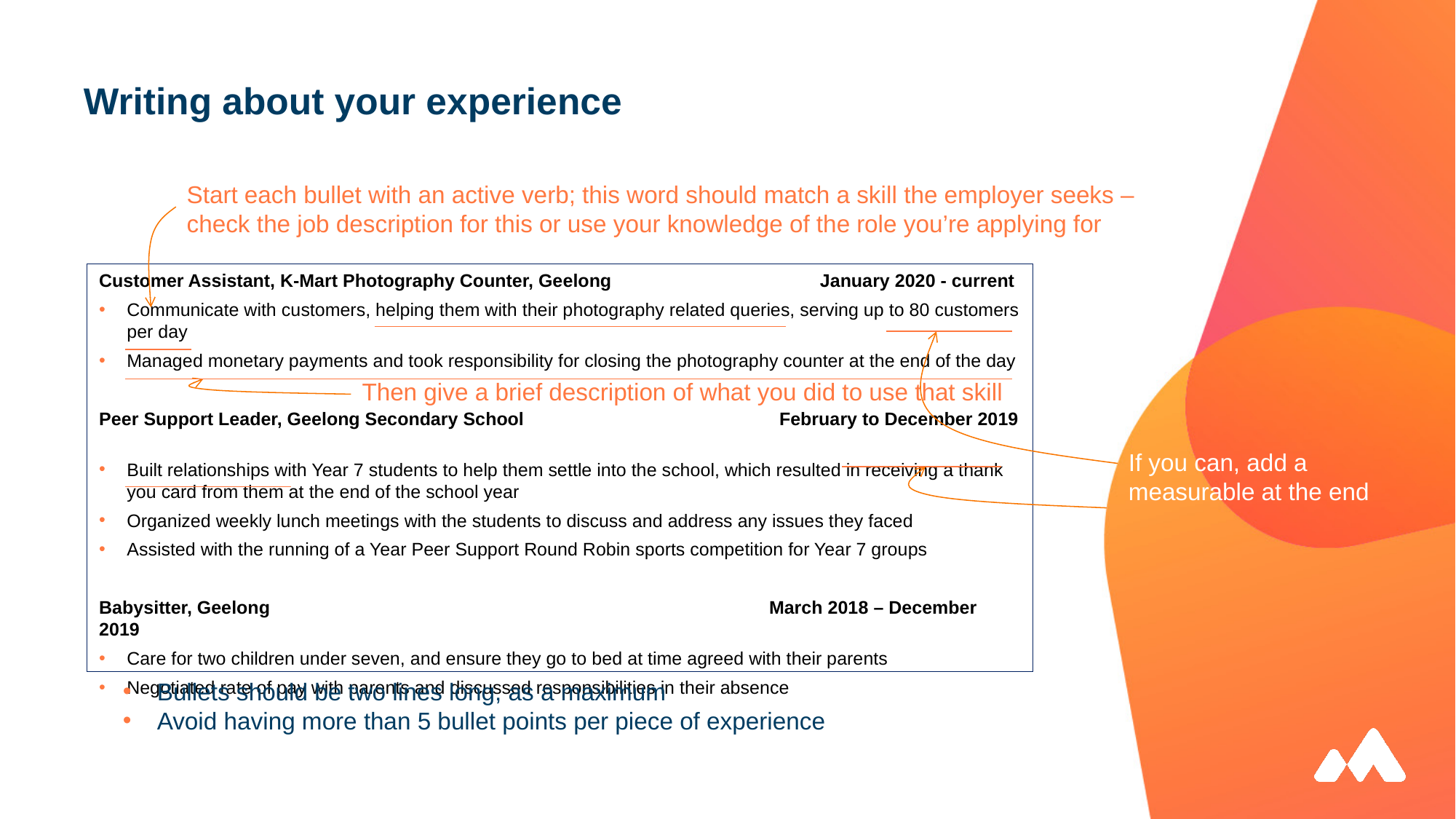

# Writing about your experience
Start each bullet with an active verb; this word should match a skill the employer seeks – check the job description for this or use your knowledge of the role you’re applying for

Customer Assistant, K-Mart Photography Counter, Geelong		             January 2020 - current
Communicate with customers, helping them with their photography related queries, serving up to 80 customers per day
Managed monetary payments and took responsibility for closing the photography counter at the end of the day

Peer Support Leader, Geelong Secondary School			     February to December 2019
Built relationships with Year 7 students to help them settle into the school, which resulted in receiving a thank you card from them at the end of the school year
Organized weekly lunch meetings with the students to discuss and address any issues they faced
Assisted with the running of a Year Peer Support Round Robin sports competition for Year 7 groups

Babysitter, Geelong					   March 2018 – December 2019
Care for two children under seven, and ensure they go to bed at time agreed with their parents
Negotiated rate of pay with parents and discussed responsibilities in their absence

Then give a brief description of what you did to use that skill

If you can, add a measurable at the end

Bullets should be two lines long, as a maximum
Avoid having more than 5 bullet points per piece of experience